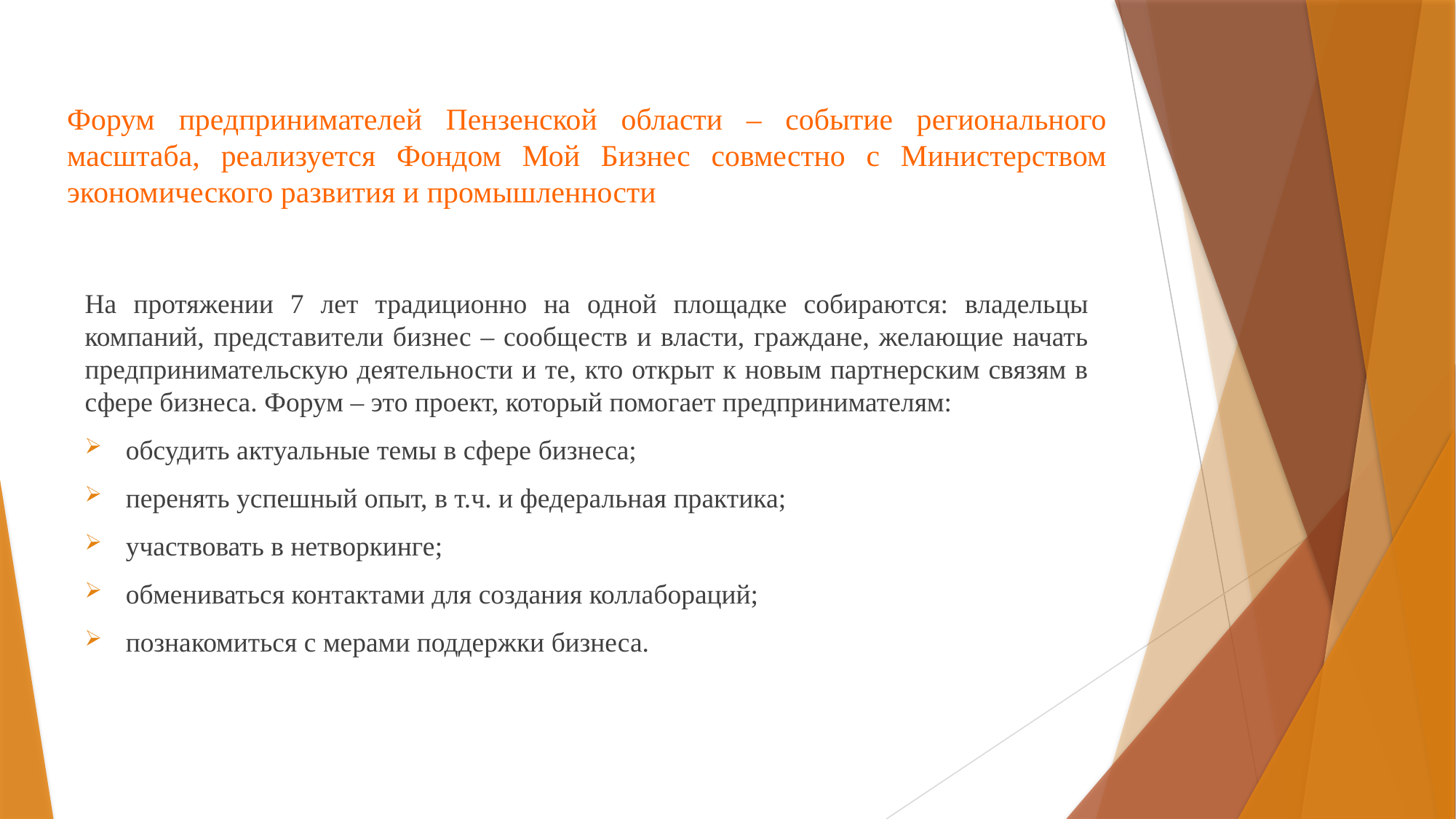

# Форум предпринимателей Пензенской области – событие регионального масштаба, реализуется Фондом Мой Бизнес совместно с Министерством экономического развития и промышленности
На протяжении 7 лет традиционно на одной площадке собираются: владельцы компаний, представители бизнес – сообществ и власти, граждане, желающие начать предпринимательскую деятельности и те, кто открыт к новым партнерским связям в сфере бизнеса. Форум – это проект, который помогает предпринимателям:
обсудить актуальные темы в сфере бизнеса;
перенять успешный опыт, в т.ч. и федеральная практика;
участвовать в нетворкинге;
обмениваться контактами для создания коллабораций;
познакомиться с мерами поддержки бизнеса.